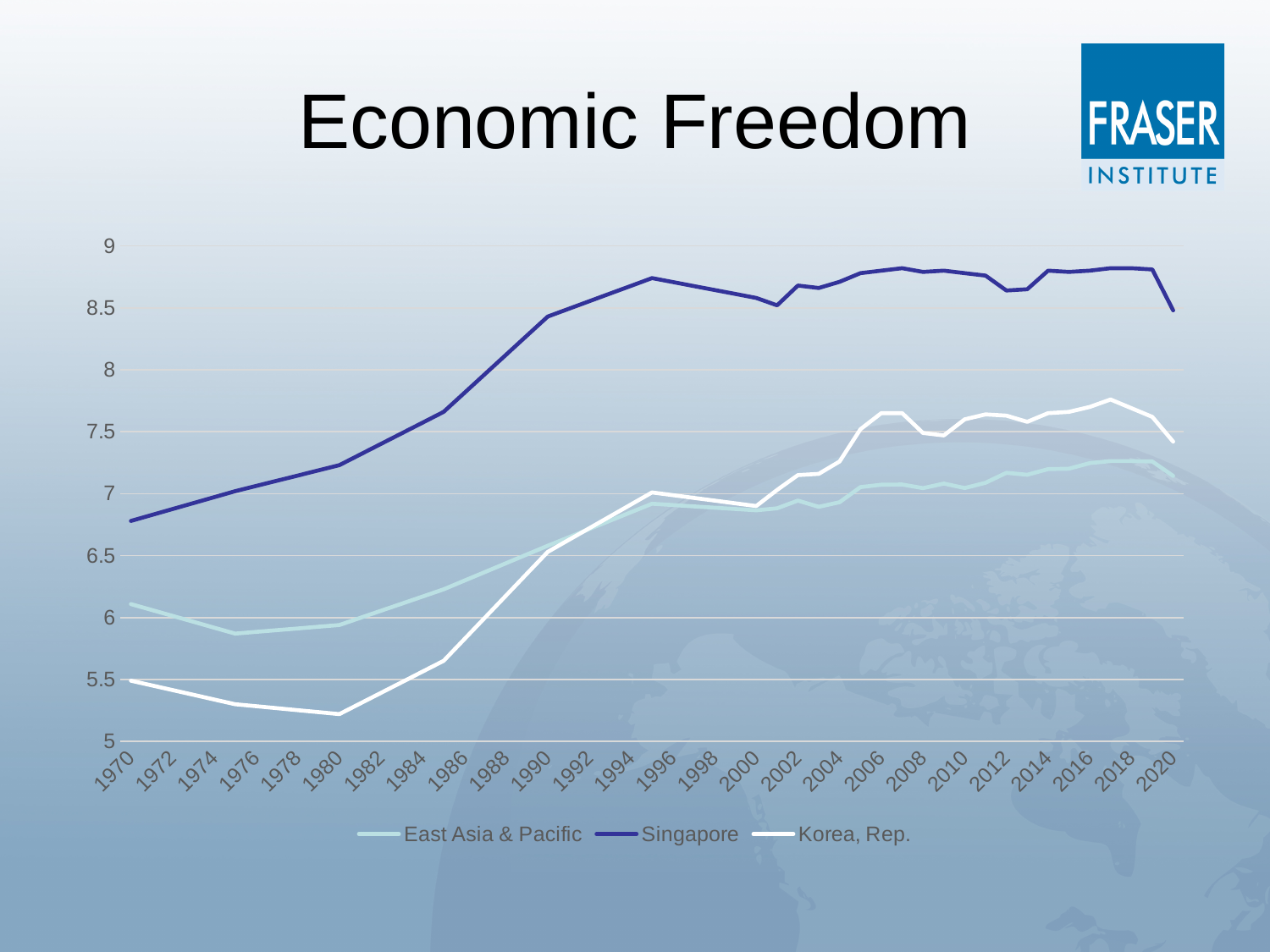

# Economic Freedom

### Chart

| Category | East Asia & Pacific | Singapore | Korea, Rep. |
|---|---|---|---|
| 1970 | 6.108461538461539 | 6.78 | 5.49 |
| 1971 | 6.060769230769231 | 6.828 | 5.452 |
| 1972 | 6.013076923076923 | 6.876 | 5.414 |
| 1973 | 5.9653846153846155 | 6.924 | 5.3759999999999994 |
| 1974 | 5.917692307692308 | 6.972 | 5.337999999999999 |
| 1975 | 5.869999999999999 | 7.02 | 5.3 |
| 1976 | 5.883866666666666 | 7.061999999999999 | 5.284 |
| 1977 | 5.897733333333333 | 7.103999999999999 | 5.268 |
| 1978 | 5.9116 | 7.145999999999999 | 5.252 |
| 1979 | 5.925466666666667 | 7.187999999999999 | 5.236 |
| 1980 | 5.939333333333333 | 7.23 | 5.22 |
| 1981 | 5.996933333333333 | 7.316000000000001 | 5.306 |
| 1982 | 6.054533333333333 | 7.402000000000001 | 5.392 |
| 1983 | 6.1121333333333325 | 7.488000000000001 | 5.478000000000001 |
| 1984 | 6.169733333333332 | 7.574000000000002 | 5.564000000000001 |
| 1985 | 6.227333333333332 | 7.66 | 5.65 |
| 1986 | 6.2977333333333325 | 7.814 | 5.8260000000000005 |
| 1987 | 6.368133333333333 | 7.968 | 6.002000000000001 |
| 1988 | 6.438533333333333 | 8.122 | 6.178000000000001 |
| 1989 | 6.508933333333333 | 8.276 | 6.354000000000001 |
| 1990 | 6.579333333333335 | 8.43 | 6.53 |
| 1991 | 6.6472000000000016 | 8.491999999999999 | 6.626 |
| 1992 | 6.715066666666668 | 8.553999999999998 | 6.722 |
| 1993 | 6.782933333333334 | 8.615999999999998 | 6.8180000000000005 |
| 1994 | 6.8508000000000004 | 8.677999999999997 | 6.914000000000001 |
| 1995 | 6.918666666666666 | 8.74 | 7.01 |
| 1996 | 6.908058333333333 | 8.708 | 6.9879999999999995 |
| 1997 | 6.89745 | 8.676 | 6.965999999999999 |
| 1998 | 6.886841666666667 | 8.644 | 6.943999999999999 |
| 1999 | 6.876233333333334 | 8.612 | 6.921999999999999 |
| 2000 | 6.8656250000000005 | 8.58 | 6.9 |
| 2001 | 6.882 | 8.52 | 7.03 |
| 2002 | 6.944000000000001 | 8.68 | 7.15 |
| 2003 | 6.89375 | 8.66 | 7.16 |
| 2004 | 6.931176470588234 | 8.71 | 7.26 |
| 2005 | 7.052941176470587 | 8.78 | 7.52 |
| 2006 | 7.07235294117647 | 8.8 | 7.65 |
| 2007 | 7.074117647058824 | 8.82 | 7.65 |
| 2008 | 7.0447058823529405 | 8.79 | 7.49 |
| 2009 | 7.081764705882353 | 8.8 | 7.47 |
| 2010 | 7.0455 | 8.78 | 7.6 |
| 2011 | 7.088000000000001 | 8.76 | 7.64 |
| 2012 | 7.1685 | 8.64 | 7.63 |
| 2013 | 7.152499999999999 | 8.65 | 7.58 |
| 2014 | 7.198095238095238 | 8.8 | 7.65 |
| 2015 | 7.201428571428572 | 8.79 | 7.66 |
| 2016 | 7.246666666666667 | 8.8 | 7.7 |
| 2017 | 7.263333333333334 | 8.82 | 7.76 |
| 2018 | 7.262857142857146 | 8.82 | 7.69 |
| 2019 | 7.260000000000001 | 8.81 | 7.62 |
| 2020 | 7.143333333333332 | 8.48 | 7.42 |